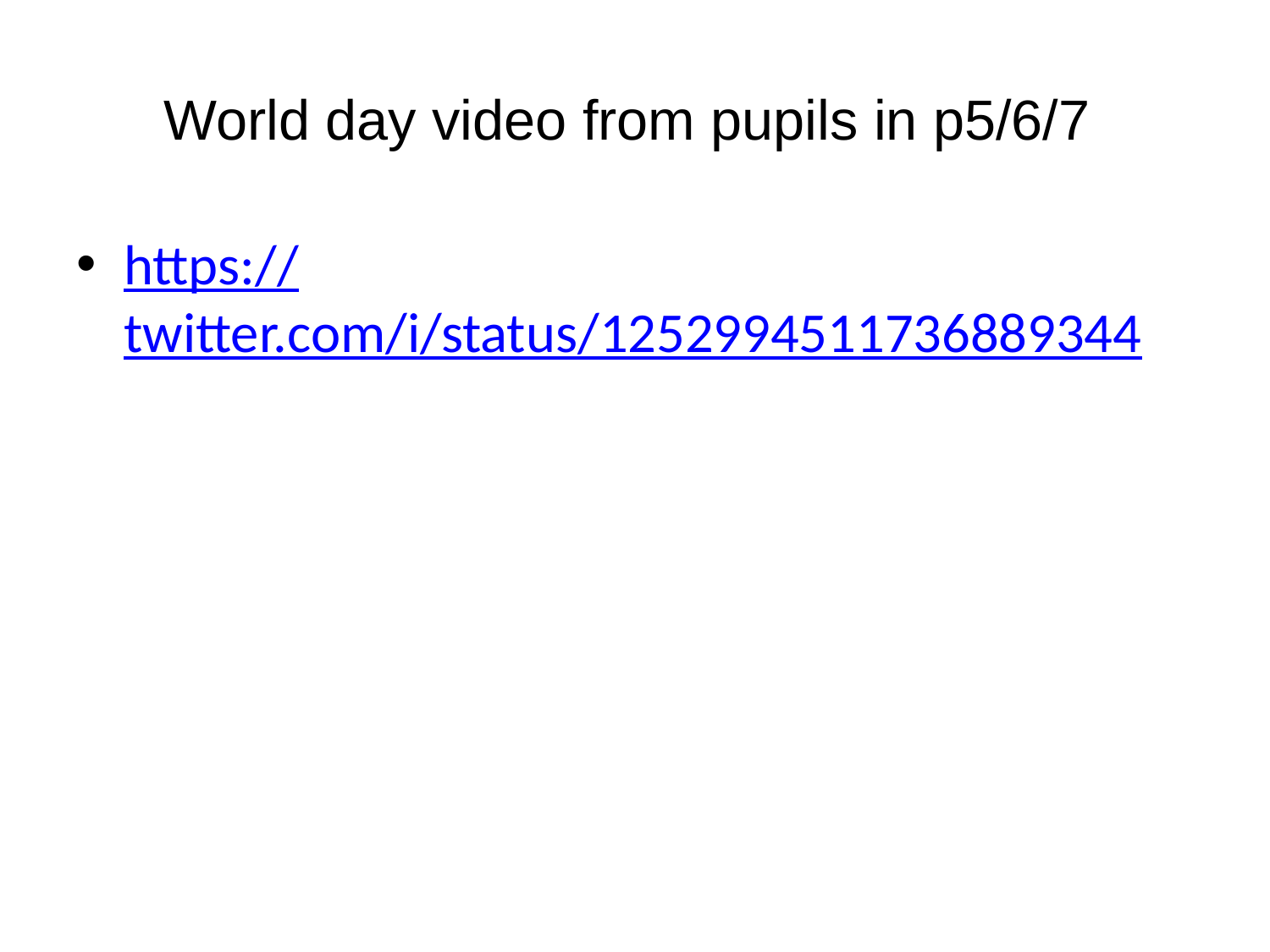

# World day video from pupils in p5/6/7
https://twitter.com/i/status/1252994511736889344